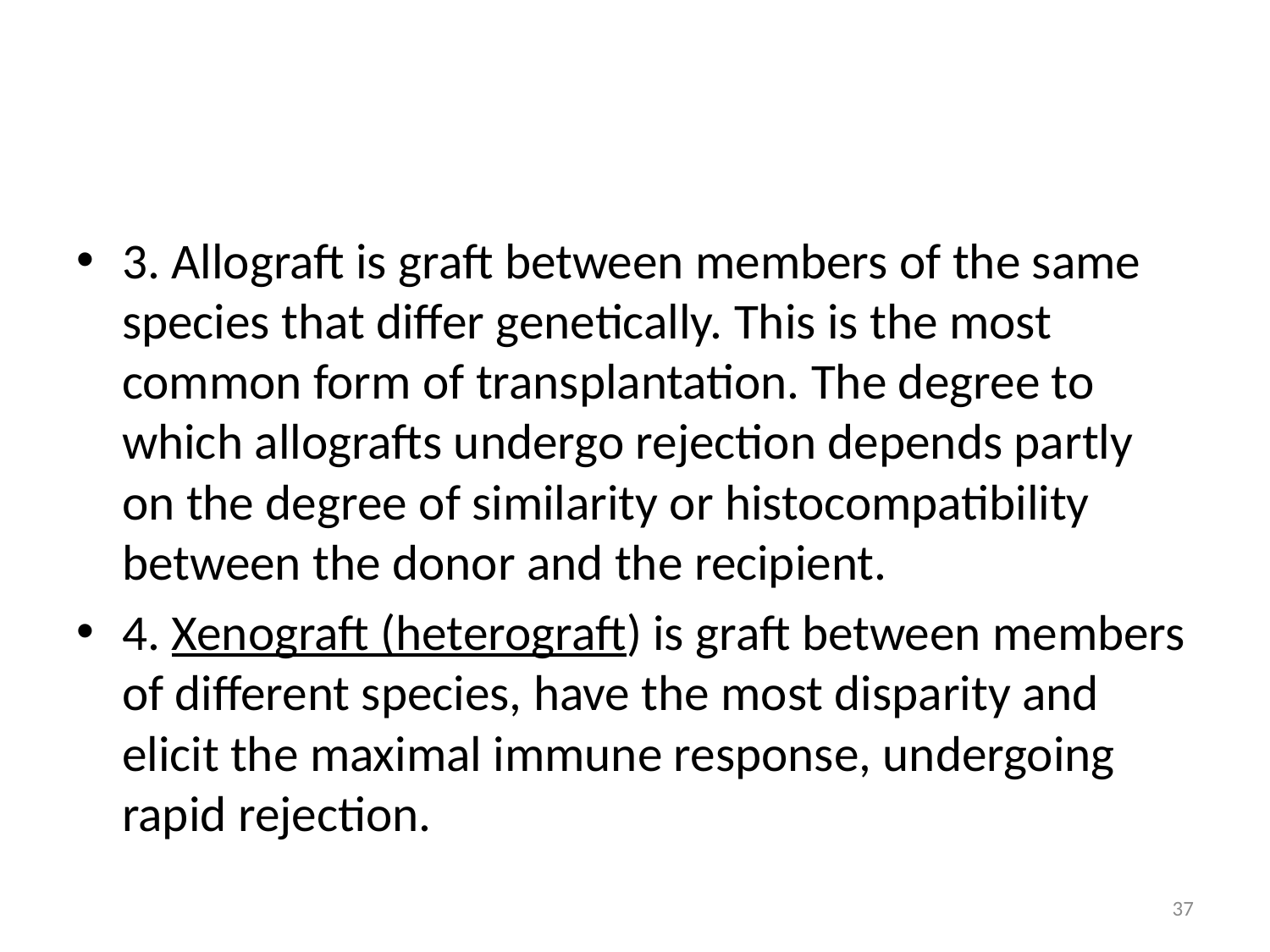

3. Allograft is graft between members of the same species that differ genetically. This is the most common form of transplantation. The degree to which allografts undergo rejection depends partly on the degree of similarity or histocompatibility between the donor and the recipient.
4. Xenograft (heterograft) is graft between members of different species, have the most disparity and elicit the maximal immune response, undergoing rapid rejection.

37